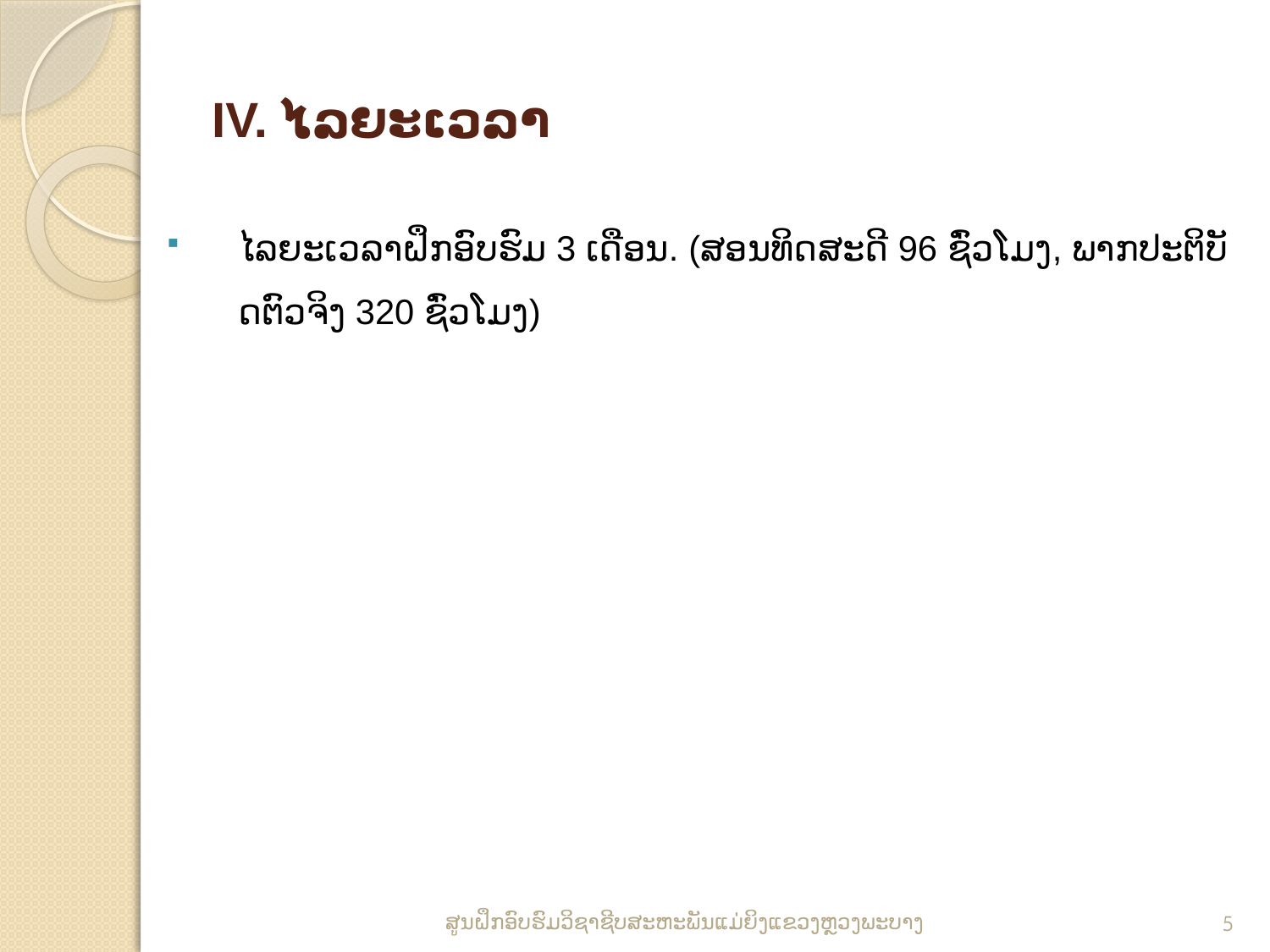

# IV. ໄລຍະເວລາ
ໄລຍະເວລາຝຶກອົບຮົມ 3 ເດືອນ. (ສອນທິດສະດີ 96 ຊົ່ວໂມງ, ພາກປະຕິບັດຕົວຈິງ 320 ຊົ່ວໂມງ)
5
ສູນຝຶກອົບຮົມວິຊາຊີບສະຫະພັນແມ່ຍິງແຂວງຫຼວງພະບາງ